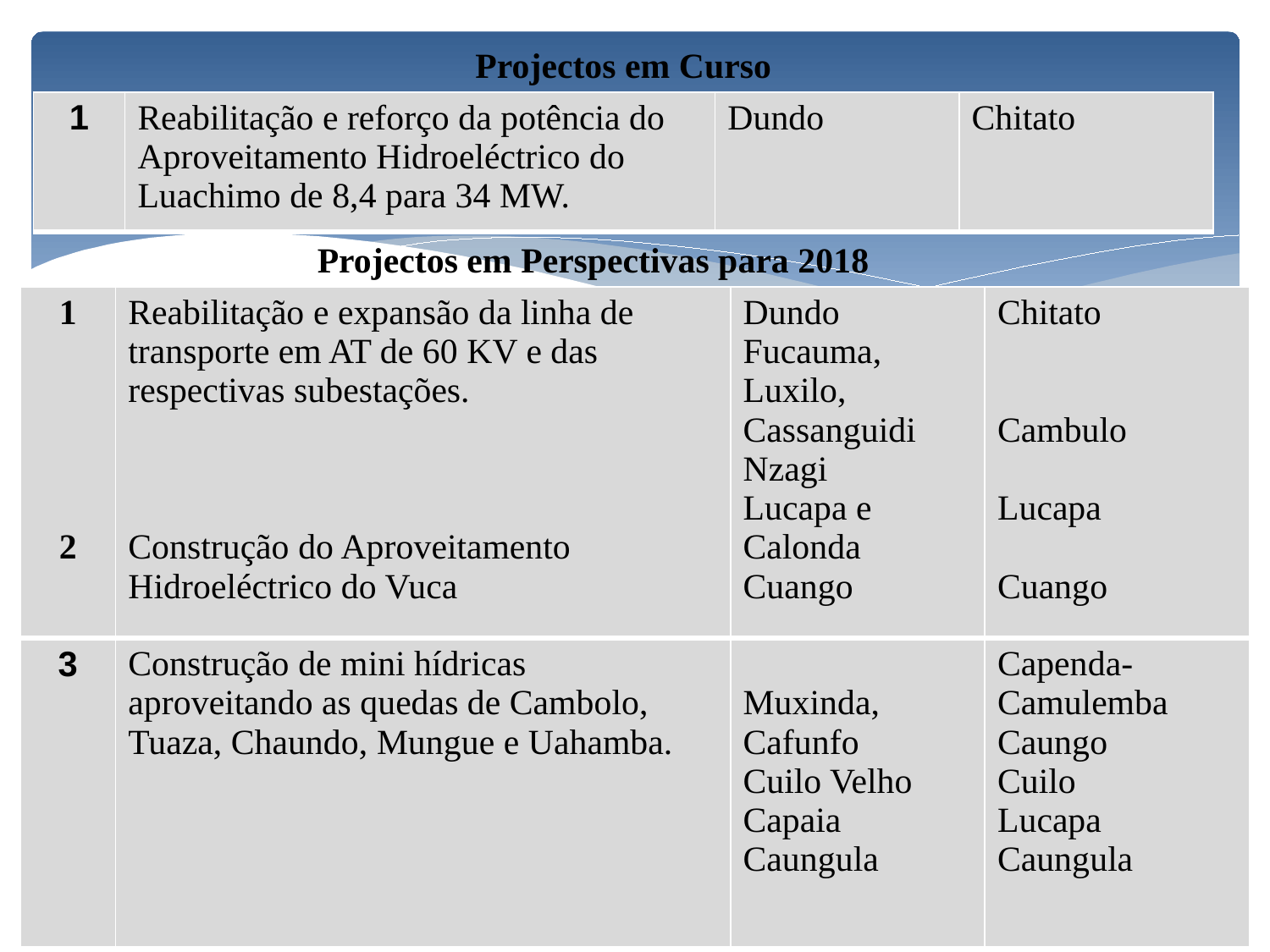

Projectos em Curso
| 1 | Reabilitação e reforço da potência do Aproveitamento Hidroeléctrico do Luachimo de 8,4 para 34 MW. | Dundo | Chitato |
| --- | --- | --- | --- |
Projectos em Perspectivas para 2018
| 1 2 | Reabilitação e expansão da linha de transporte em AT de 60 KV e das respectivas subestações. Construção do Aproveitamento Hidroeléctrico do Vuca | Dundo Fucauma, Luxilo, Cassanguidi Nzagi Lucapa e Calonda Cuango | Chitato Cambulo Lucapa Cuango |
| --- | --- | --- | --- |
| 3 | Construção de mini hídricas aproveitando as quedas de Cambolo, Tuaza, Chaundo, Mungue e Uahamba. | Muxinda, Cafunfo Cuilo Velho Capaia Caungula | Capenda-Camulemba Caungo Cuilo Lucapa Caungula |